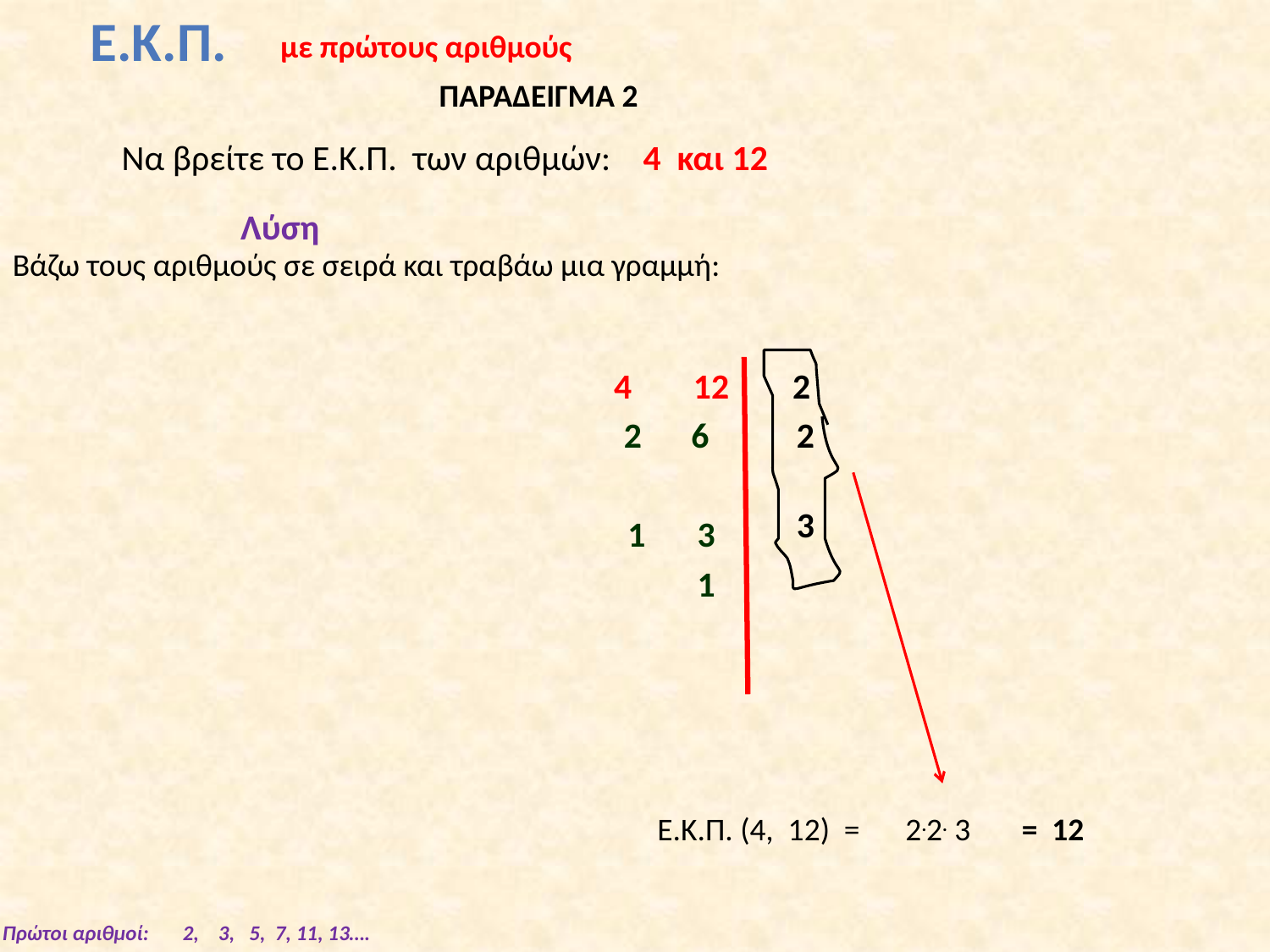

Ε.Κ.Π.
με πρώτους αριθμούς
ΠΑΡΑΔΕΙΓΜΑ 2
Να βρείτε το Ε.Κ.Π.  των αριθμών:    4  και 12
Λύση
Βάζω τους αριθμούς σε σειρά και τραβάω μια γραμμή:

4
12
2
2
6
2
3
1
3
1
Ε.Κ.Π. (4,  12)  =
2.2. 3
 =  12
Πρώτοι αριθμοί:       2,    3,   5,  7, 11, 13….